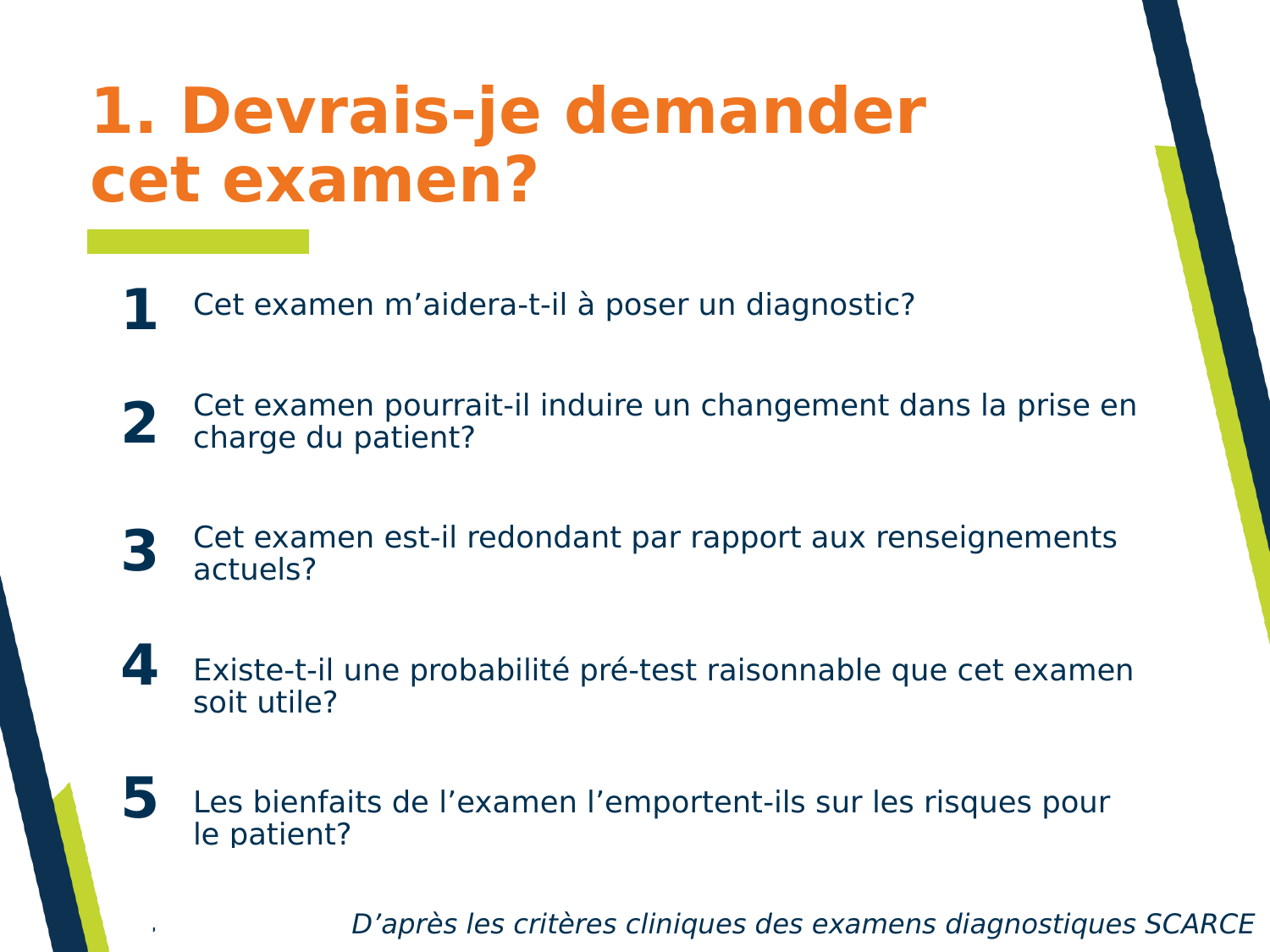

1. Devrais-je demander
cet examen?
1
Cet examen m’aidera-t-il à poser un diagnostic?

Cet examen pourrait-il induire un changement dans la prise en charge du patient?

Cet examen est-il redondant par rapport aux renseignements actuels?

Existe-t-il une probabilité pré-test raisonnable que cet examen soit utile?

Les bienfaits de l’examen l’emportent-ils sur les risques pour le patient?

2
3
4
5

D’après les critères cliniques des examens diagnostiques SCARCE